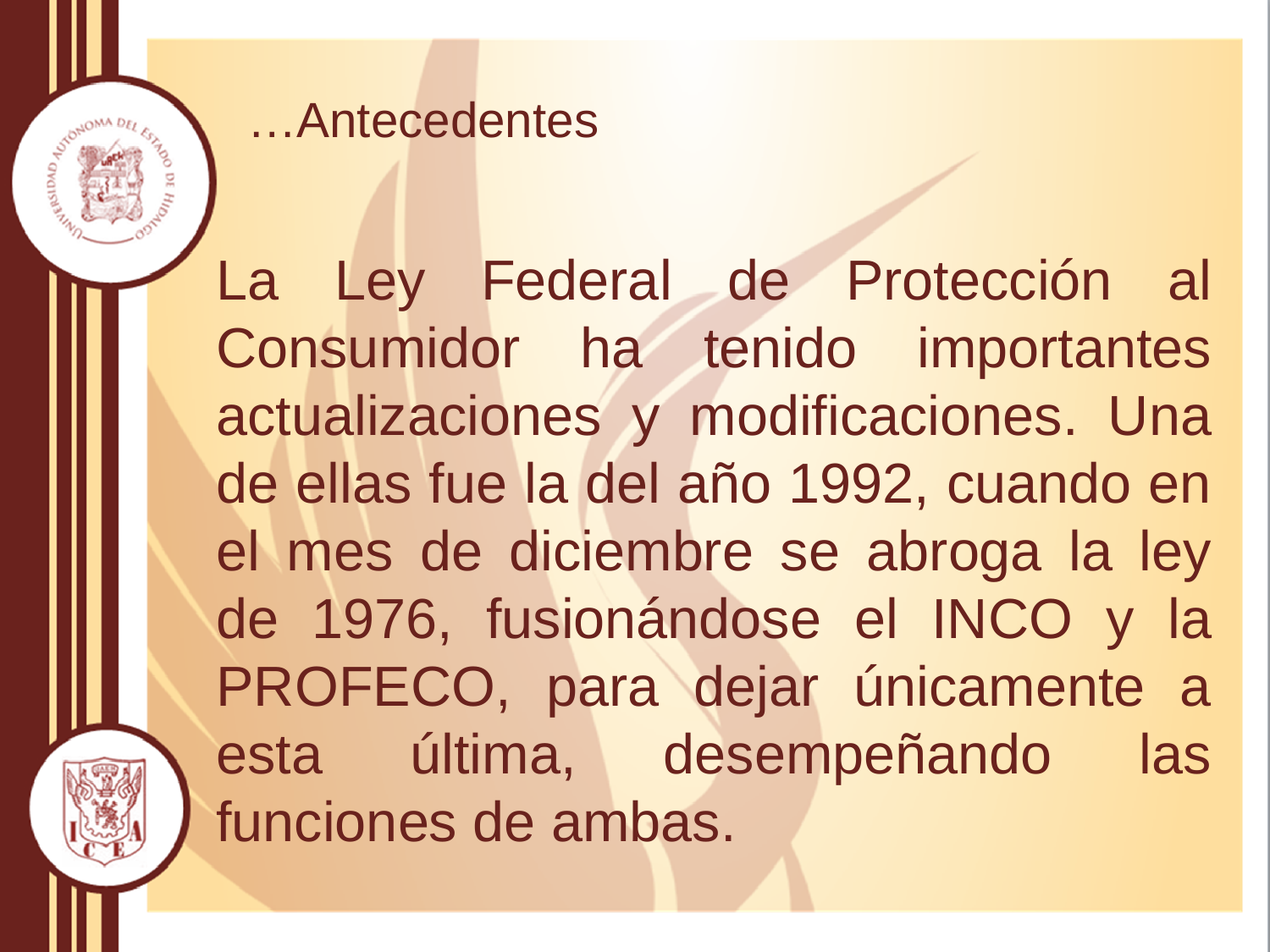

# …Antecedentes
La Ley Federal de Protección al Consumidor ha tenido importantes actualizaciones y modificaciones. Una de ellas fue la del año 1992, cuando en el mes de diciembre se abroga la ley de 1976, fusionándose el INCO y la PROFECO, para dejar únicamente a esta última, desempeñando las funciones de ambas.